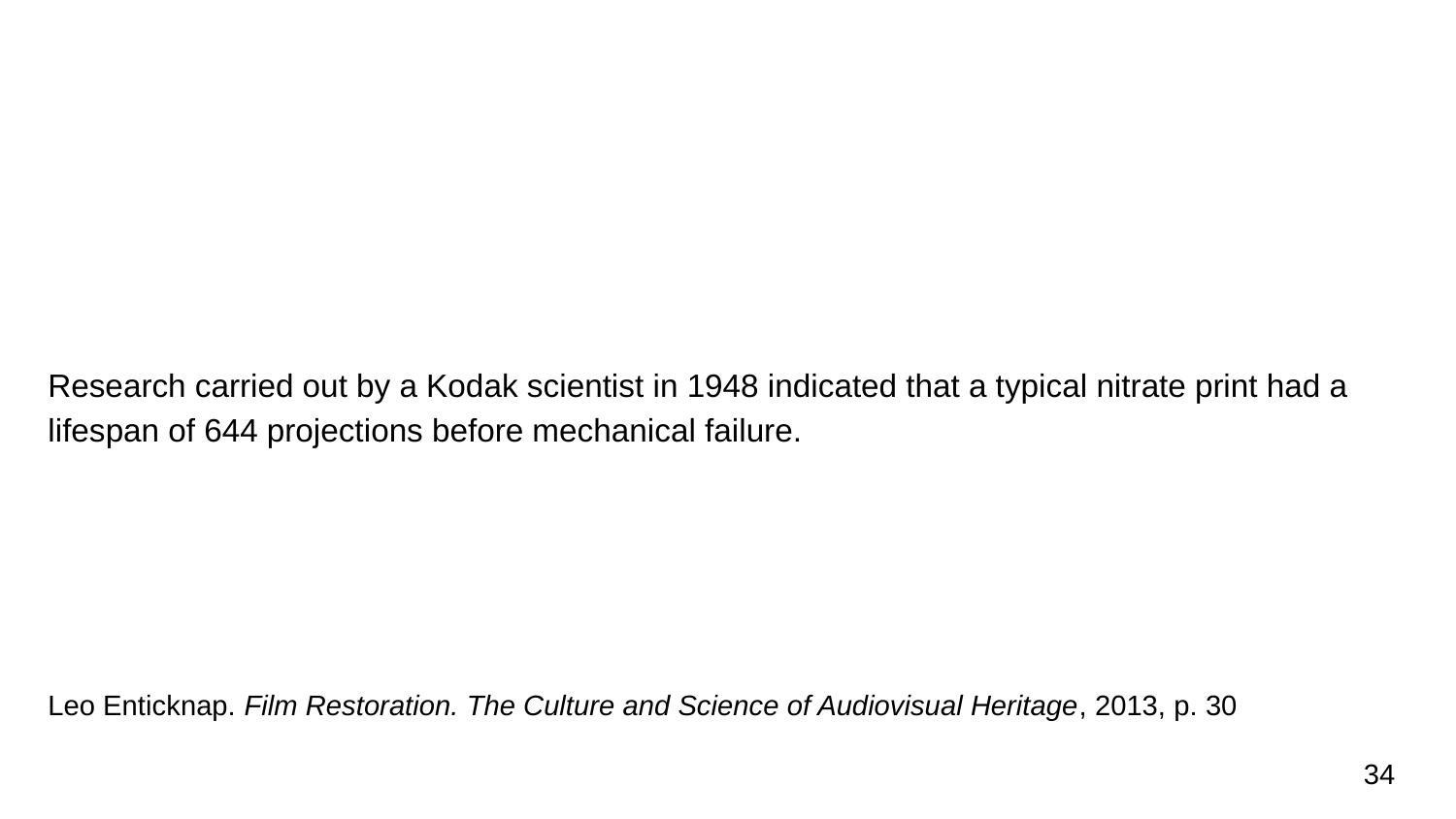

Research carried out by a Kodak scientist in 1948 indicated that a typical nitrate print had a lifespan of 644 projections before mechanical failure.

Leo Enticknap. Film Restoration. The Culture and Science of Audiovisual Heritage, 2013, p. 30
34